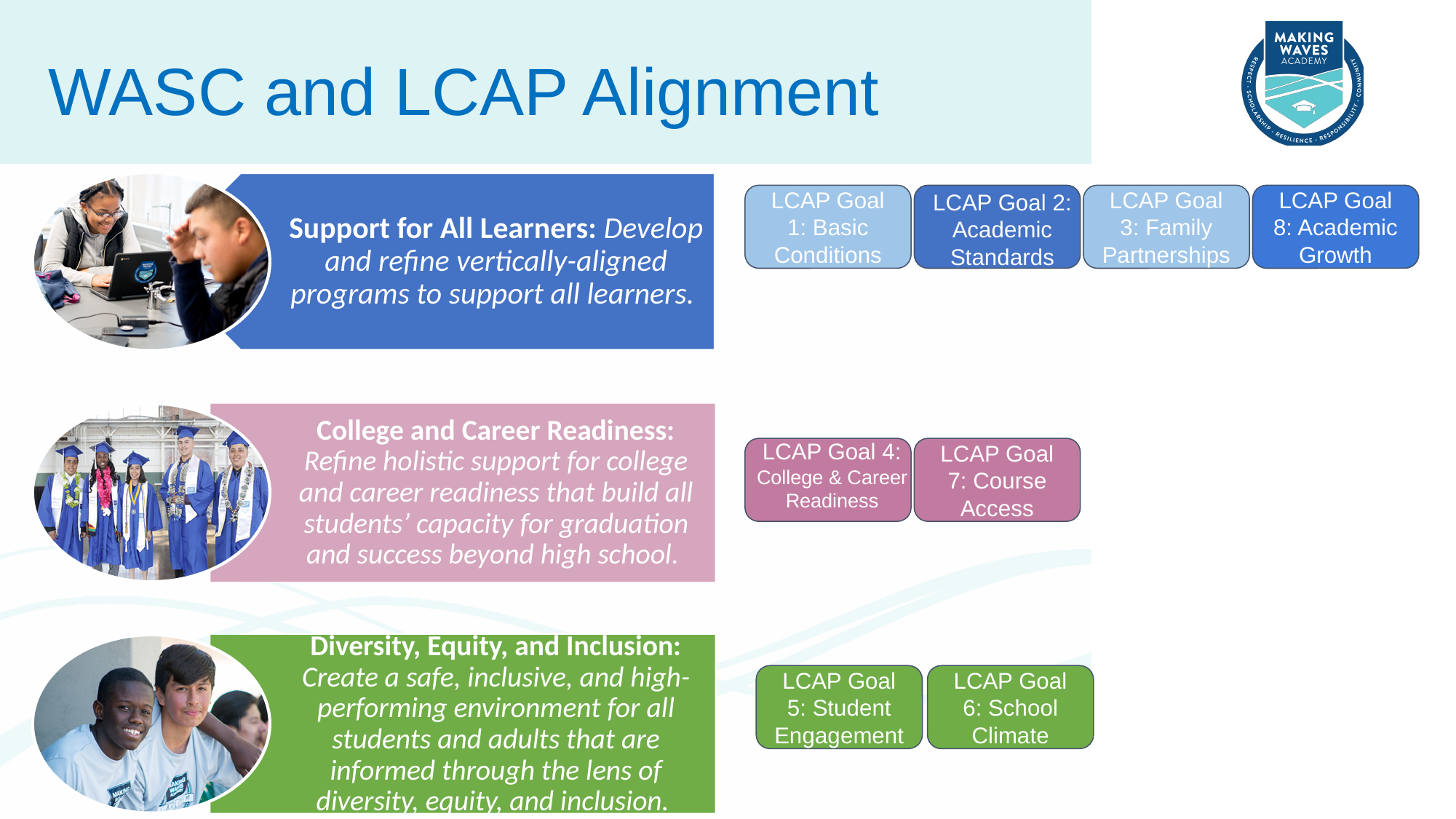

WASC and LCAP Alignment

Support for All Learners: Develop and refine vertically-aligned programs to support all learners.

College and Career Readiness: Refine holistic support for college and career readiness that build all students’ capacity for graduation and success beyond high school.

Diversity, Equity, and Inclusion: Create a safe, inclusive, and high-performing environment for all students and adults that are informed through the lens of diversity, equity, and inclusion.
LCAP Goal 2: Academic Standards

LCAP Goal 3: Family Partnerships
LCAP Goal 1: Basic Conditions

LCAP Goal 8: Academic Growth
LCAP Goal 4:
College & Career Readiness
LCAP Goal 7: Course Access

Priority 2:
State
 Standards
LCAP Goal 5: Student Engagement
LCAP Goal 6: School Climate